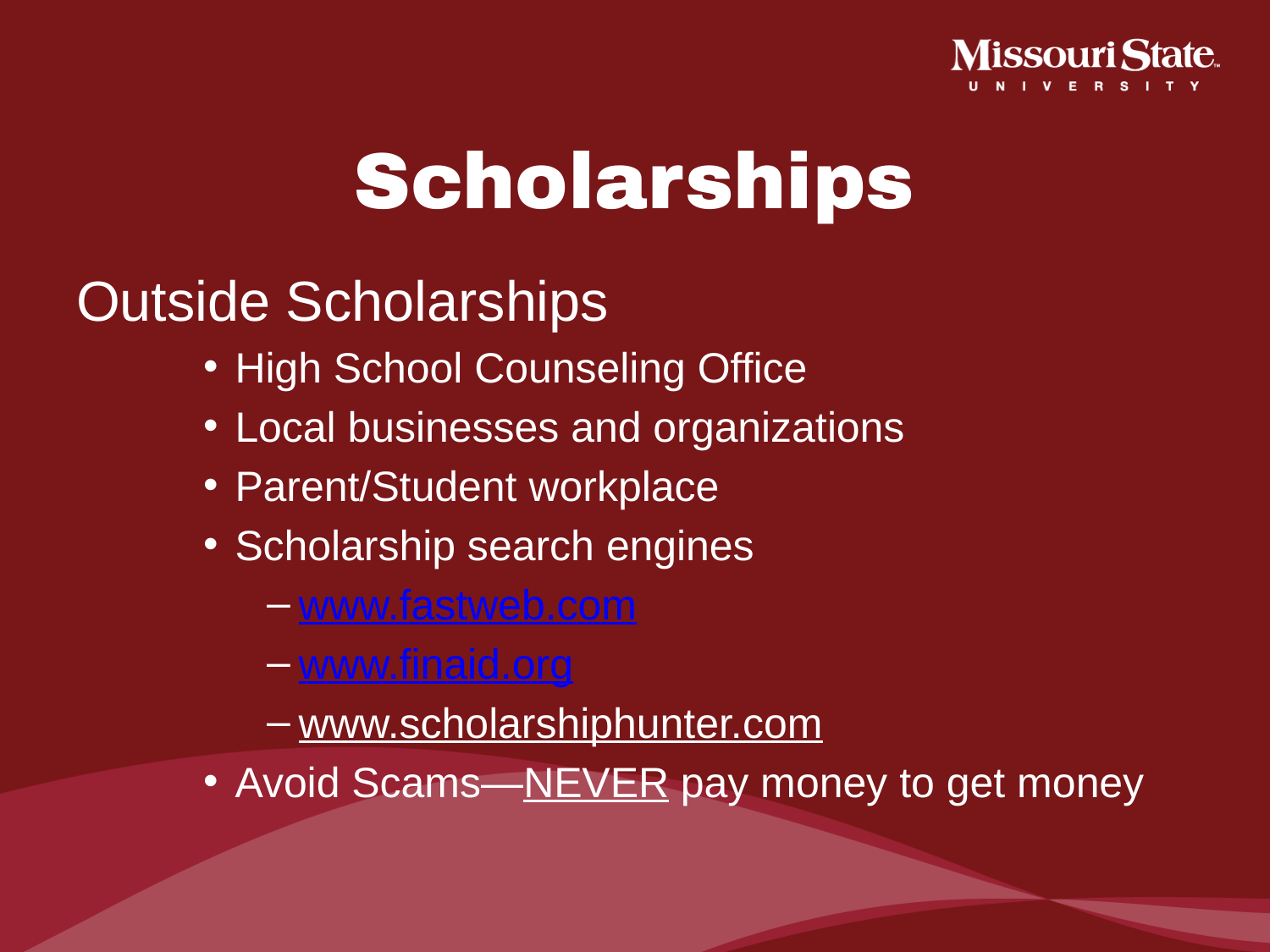

# Scholarships
Outside Scholarships
High School Counseling Office
Local businesses and organizations
Parent/Student workplace
Scholarship search engines
www.fastweb.com
www.finaid.org
www.scholarshiphunter.com
Avoid Scams—NEVER pay money to get money